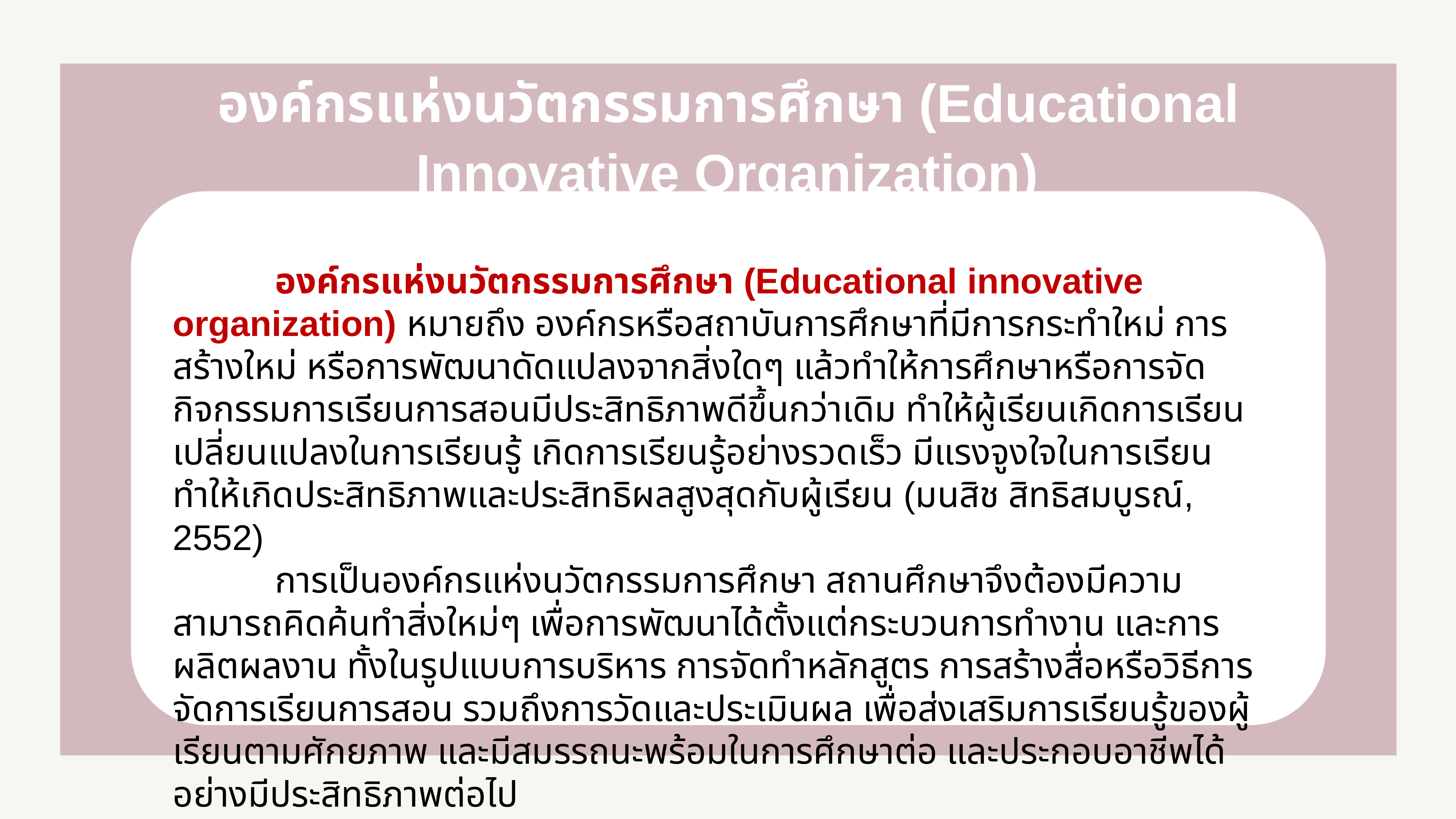

องค์กรแห่งนวัตกรรมการศึกษา (Educational Innovative Organization)

           องค์กรแห่งนวัตกรรมการศึกษา (Educational innovative organization) หมายถึง องค์กรหรือสถาบันการศึกษาที่มีการกระทำใหม่ การสร้างใหม่ หรือการพัฒนาดัดแปลงจากสิ่งใดๆ แล้วทำให้การศึกษาหรือการจัดกิจกรรมการเรียนการสอนมีประสิทธิภาพดีขึ้นกว่าเดิม ทำให้ผู้เรียนเกิดการเรียนเปลี่ยนแปลงในการเรียนรู้ เกิดการเรียนรู้อย่างรวดเร็ว มีแรงจูงใจในการเรียน ทำให้เกิดประสิทธิภาพและประสิทธิผลสูงสุดกับผู้เรียน (มนสิช สิทธิสมบูรณ์, 2552)
           การเป็นองค์กรแห่งนวัตกรรมการศึกษา สถานศึกษาจึงต้องมีความสามารถคิดค้นทำสิ่งใหม่ๆ เพื่อการพัฒนาได้ตั้งแต่กระบวนการทำงาน และการผลิตผลงาน ทั้งในรูปแบบการบริหาร การจัดทำหลักสูตร การสร้างสื่อหรือวิธีการจัดการเรียนการสอน รวมถึงการวัดและประเมินผล เพื่อส่งเสริมการเรียนรู้ของผู้เรียนตามศักยภาพ และมีสมรรถนะพร้อมในการศึกษาต่อ และประกอบอาชีพได้อย่างมีประสิทธิภาพต่อไป